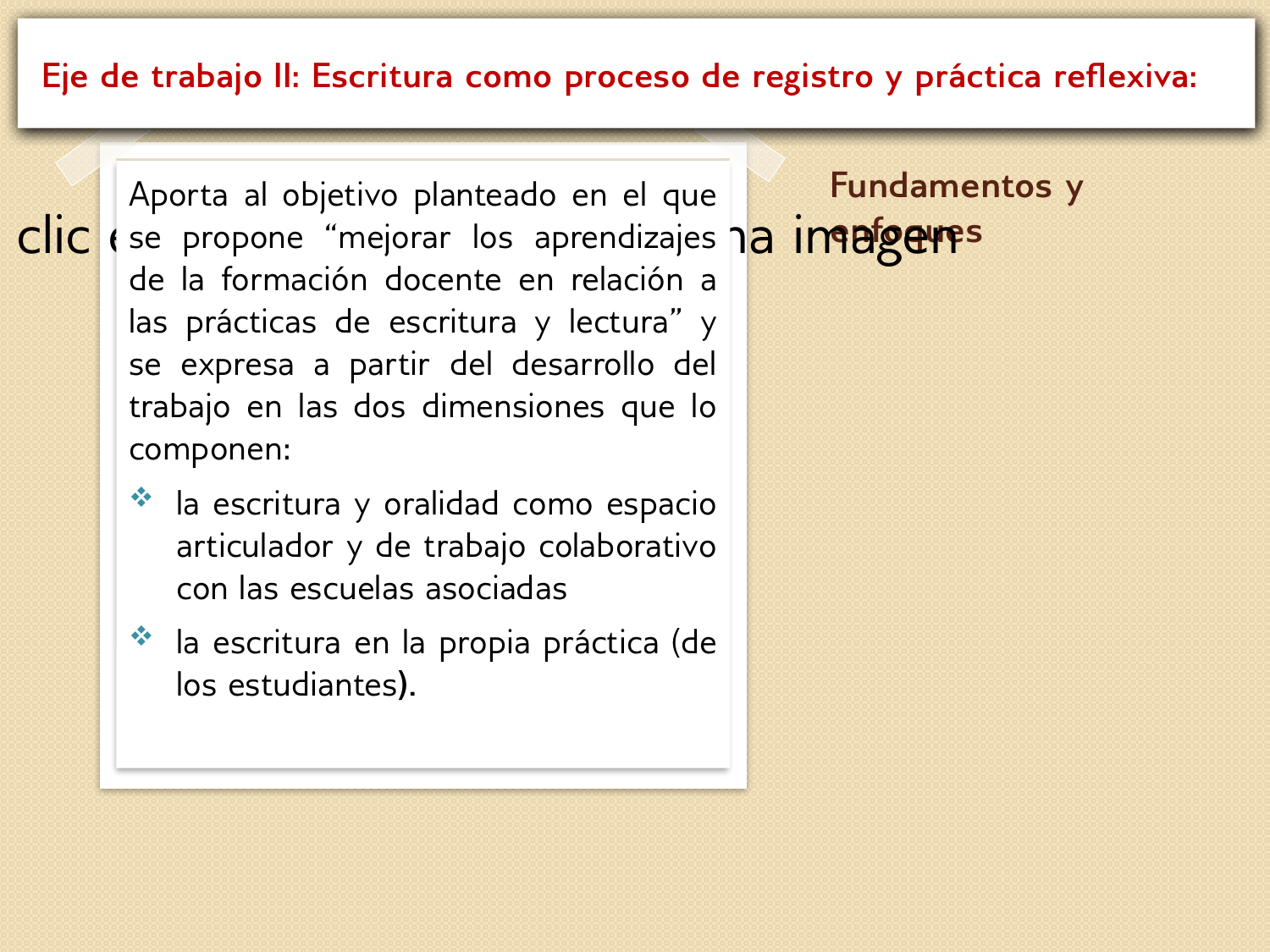

Eje de trabajo II: Escritura como proceso de registro y práctica reflexiva:
# Fundamentos y enfoques

Aporta al objetivo planteado en el que se propone “mejorar los aprendizajes de la formación docente en relación a las prácticas de escritura y lectura” y se expresa a partir del desarrollo del trabajo en las dos dimensiones que lo componen:
la escritura y oralidad como espacio articulador y de trabajo colaborativo con las escuelas asociadas
la escritura en la propia práctica (de los estudiantes).